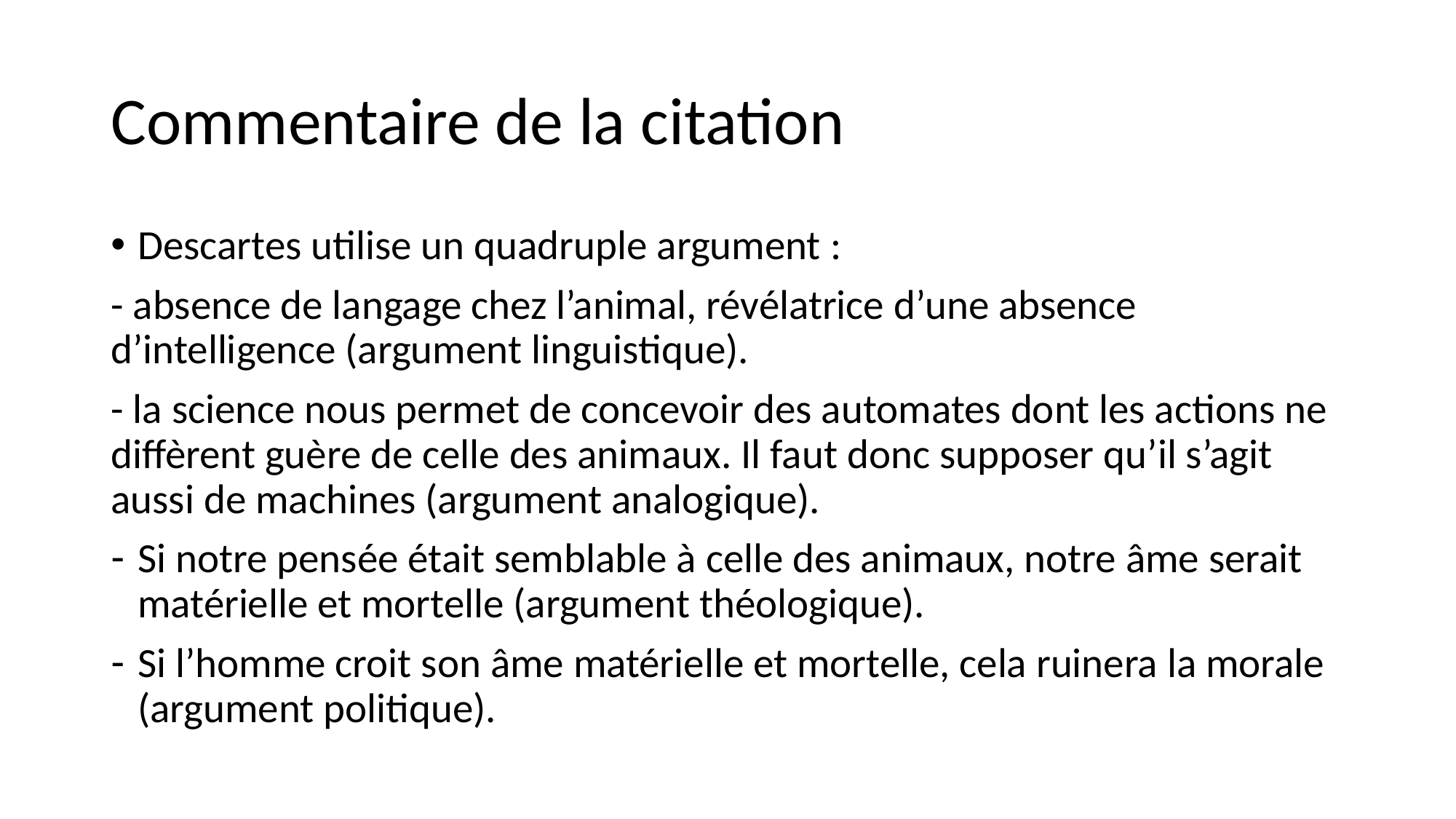

# Commentaire de la citation
Descartes utilise un quadruple argument :
- absence de langage chez l’animal, révélatrice d’une absence d’intelligence (argument linguistique).
- la science nous permet de concevoir des automates dont les actions ne diffèrent guère de celle des animaux. Il faut donc supposer qu’il s’agit aussi de machines (argument analogique).
Si notre pensée était semblable à celle des animaux, notre âme serait matérielle et mortelle (argument théologique).
Si l’homme croit son âme matérielle et mortelle, cela ruinera la morale (argument politique).